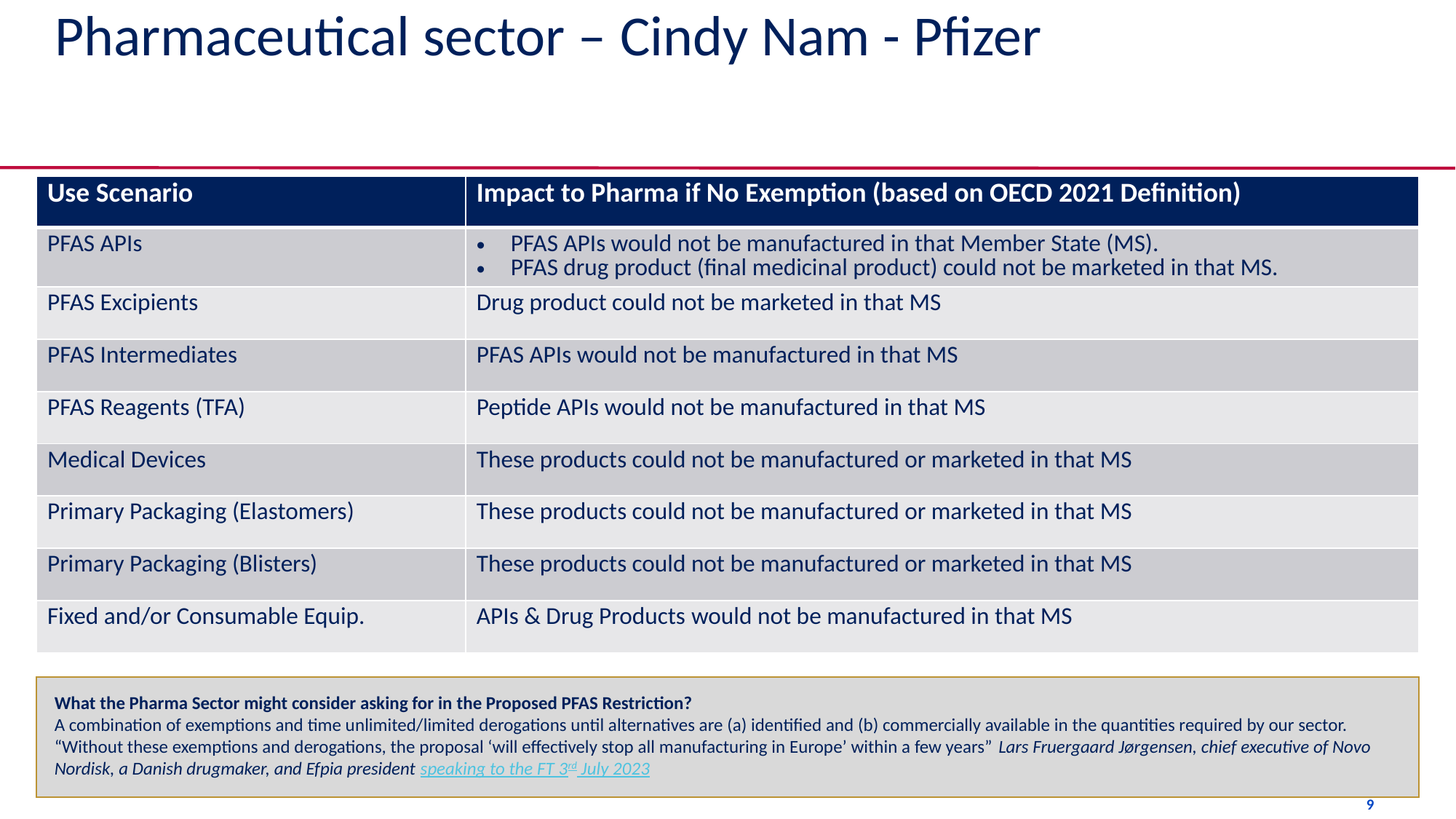

# Pharmaceutical sector – Cindy Nam - Pfizer
| Use Scenario | Impact to Pharma if No Exemption (based on OECD 2021 Definition) |
| --- | --- |
| PFAS APIs | PFAS APIs would not be manufactured in that Member State (MS). PFAS drug product (final medicinal product) could not be marketed in that MS. |
| PFAS Excipients | Drug product could not be marketed in that MS |
| PFAS Intermediates | PFAS APIs would not be manufactured in that MS |
| PFAS Reagents (TFA) | Peptide APIs would not be manufactured in that MS |
| Medical Devices | These products could not be manufactured or marketed in that MS |
| Primary Packaging (Elastomers) | These products could not be manufactured or marketed in that MS |
| Primary Packaging (Blisters) | These products could not be manufactured or marketed in that MS |
| Fixed and/or Consumable Equip. | APIs & Drug Products would not be manufactured in that MS |

What the Pharma Sector might consider asking for in the Proposed PFAS Restriction?
A combination of exemptions and time unlimited/limited derogations until alternatives are (a) identified and (b) commercially available in the quantities required by our sector. “Without these exemptions and derogations, the proposal ‘will effectively stop all manufacturing in Europe’ within a few years” Lars Fruergaard Jørgensen, chief executive of Novo Nordisk, a Danish drugmaker, and Efpia president speaking to the FT 3rd July 2023
9